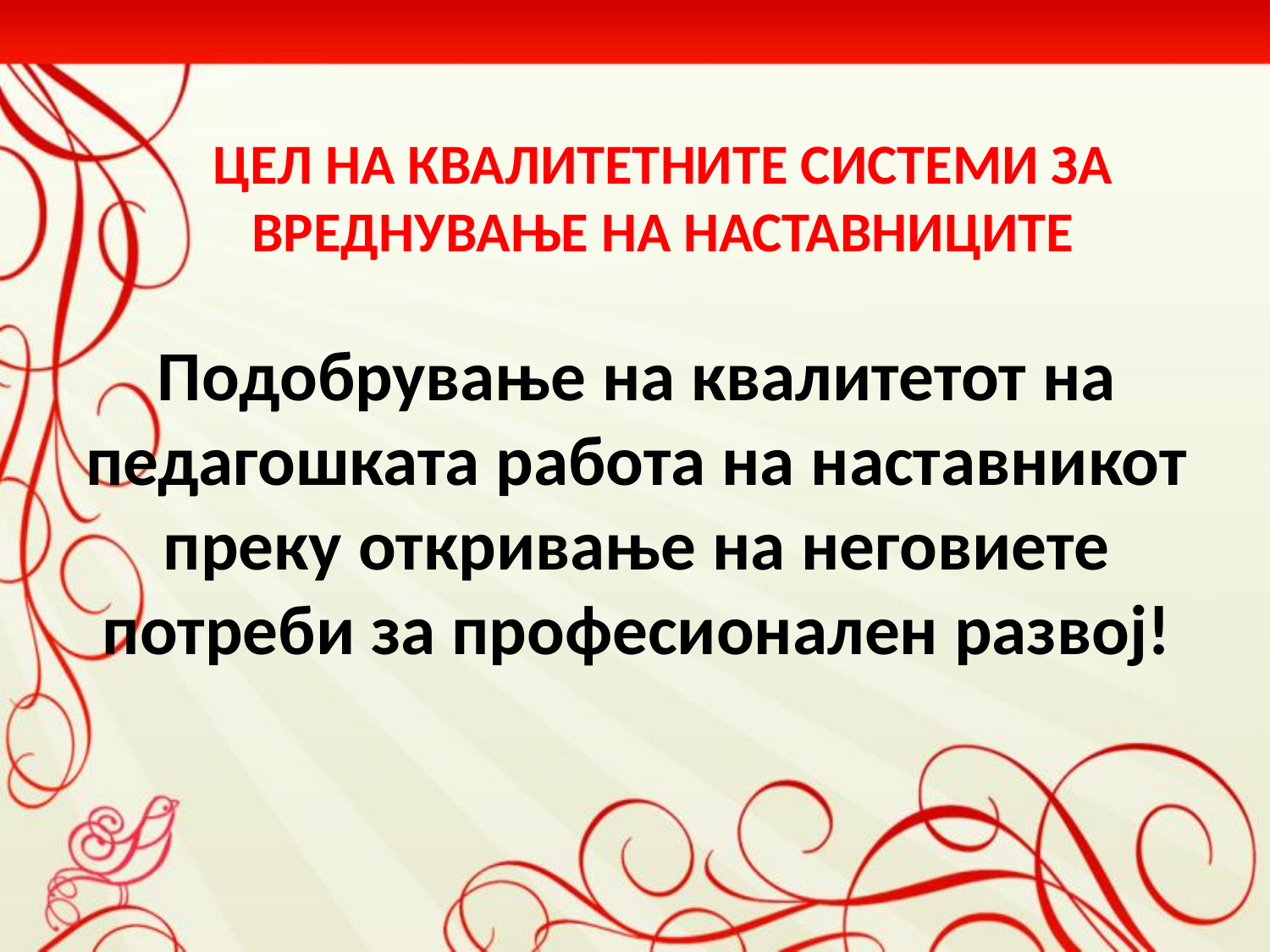

# ЦЕЛ НА КВАЛИТЕТНИТЕ СИСТЕМИ ЗА ВРЕДНУВАЊЕ НА НАСТАВНИЦИТЕ
Подобрување на квалитетот на педагошката работа на наставникот преку откривање на неговиете потреби за професионален развој!